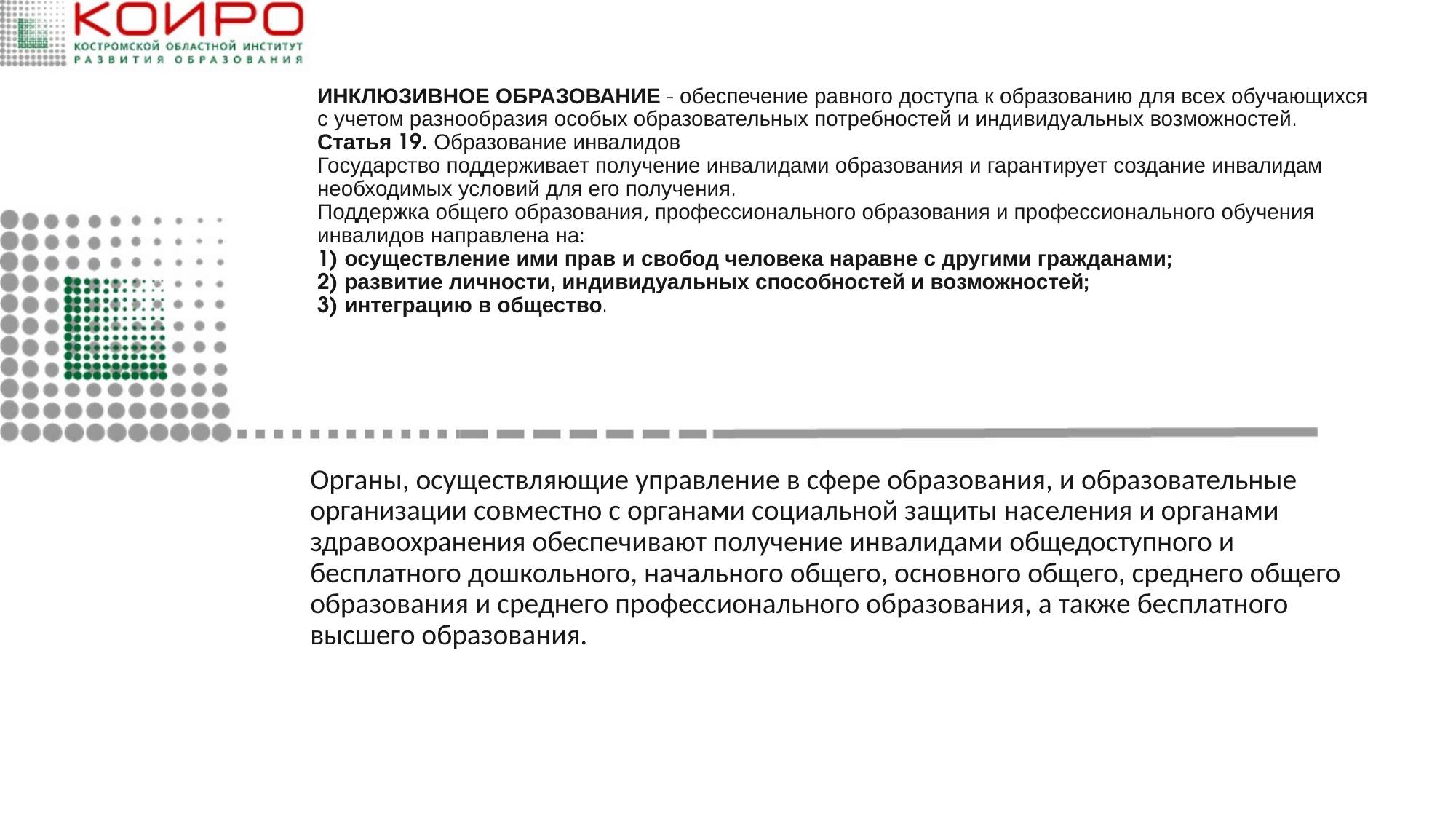

# ИНКЛЮЗИВНОЕ ОБРАЗОВАНИЕ - обеспечение равного доступа к образованию для всех обучающихся с учетом разнообразия особых образовательных потребностей и индивидуальных возможностей. Статья 19. Образование инвалидов Государство поддерживает получение инвалидами образования и гарантирует создание инвалидам необходимых условий для его получения. Поддержка общего образования, профессионального образования и профессионального обучения инвалидов направлена на: 1) осуществление ими прав и свобод человека наравне с другими гражданами; 2) развитие личности, индивидуальных способностей и возможностей; 3) интеграцию в общество.
Органы, осуществляющие управление в сфере образования, и образовательные организации совместно с органами социальной защиты населения и органами здравоохранения обеспечивают получение инвалидами общедоступного и бесплатного дошкольного, начального общего, основного общего, среднего общего образования и среднего профессионального образования, а также бесплатного высшего образования.